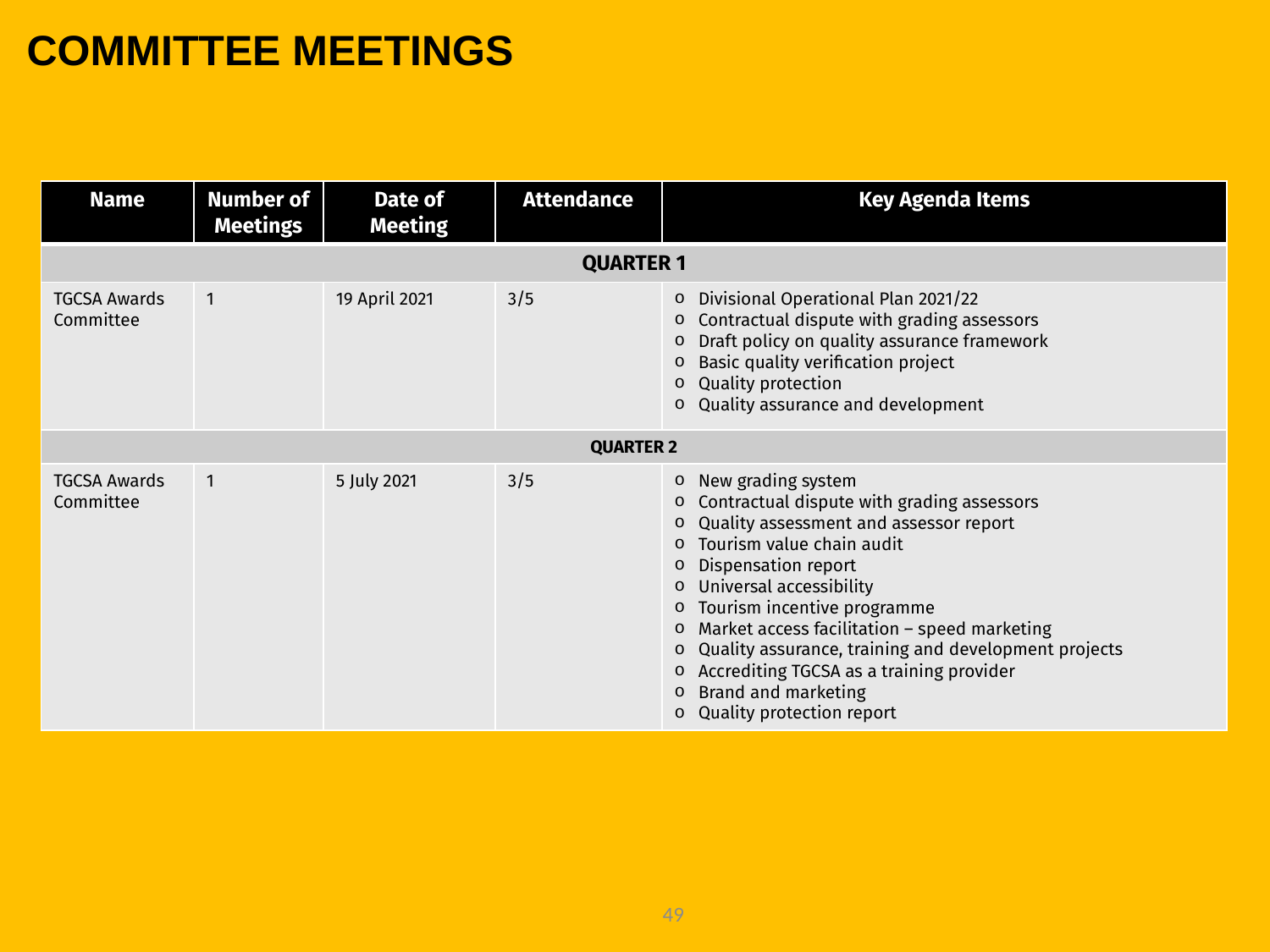

COMMITTEE MEETINGS
| Name | Number of Meetings | Date of Meeting | Attendance | Key Agenda Items |
| --- | --- | --- | --- | --- |
| QUARTER 1 |  |  |  |  |
| TGCSA Awards Committee | 1 | 19 April 2021 | 3/5 | Divisional Operational Plan 2021/22 Contractual dispute with grading assessors Draft policy on quality assurance framework Basic quality verification project Quality protection Quality assurance and development |
| QUARTER 2 |  |  |  |  |
| TGCSA Awards Committee | 1 | 5 July 2021 | 3/5 | New grading system Contractual dispute with grading assessors Quality assessment and assessor report Tourism value chain audit Dispensation report Universal accessibility Tourism incentive programme Market access facilitation – speed marketing Quality assurance, training and development projects Accrediting TGCSA as a training provider Brand and marketing Quality protection report |
49